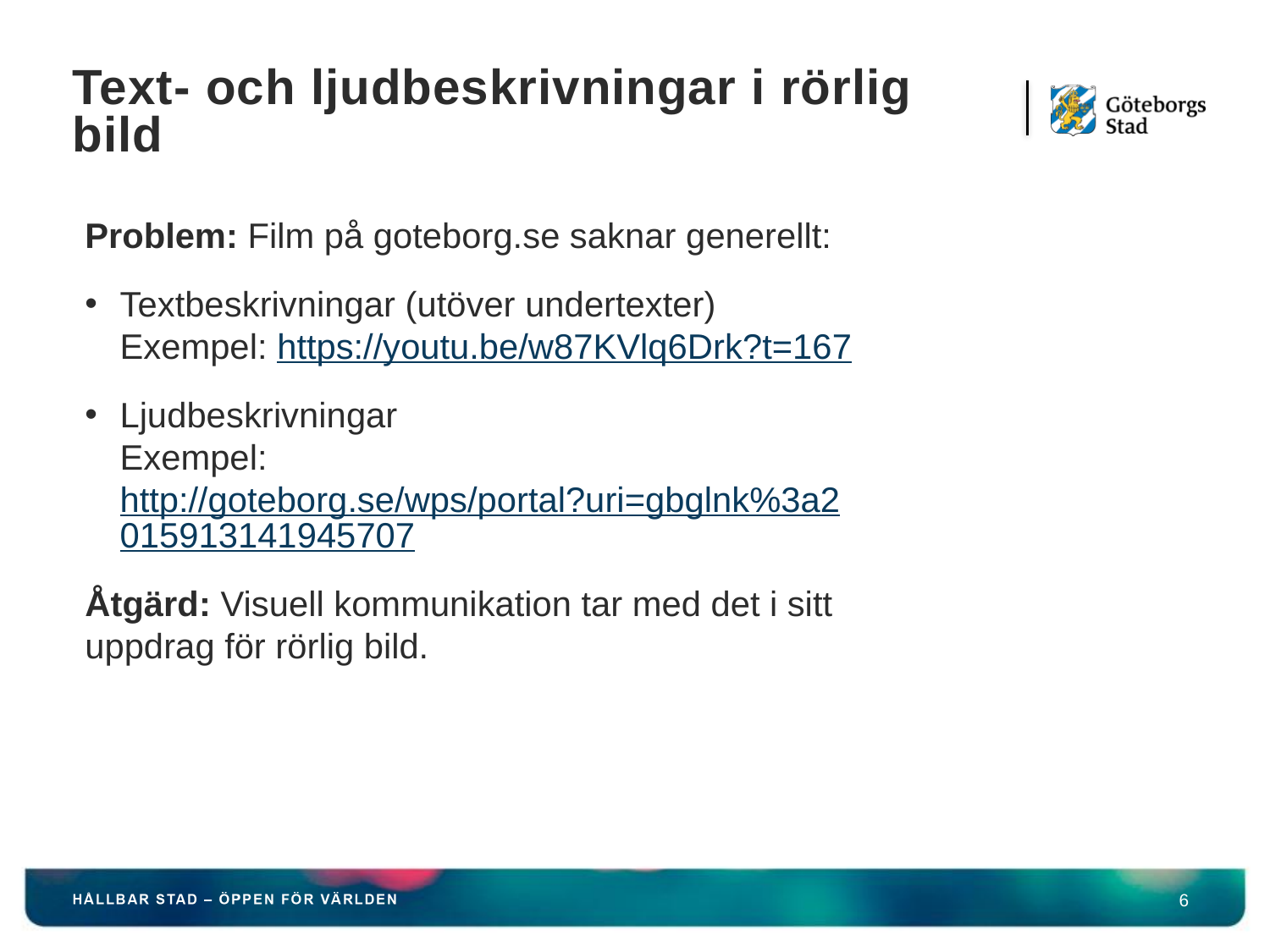

# Text- och ljudbeskrivningar i rörlig bild
Problem: Film på goteborg.se saknar generellt:
Textbeskrivningar (utöver undertexter) Exempel: https://youtu.be/w87KVlq6Drk?t=167
Ljudbeskrivningar
Exempel: http://goteborg.se/wps/portal?uri=gbglnk%3a2015913141945707
Åtgärd: Visuell kommunikation tar med det i sitt uppdrag för rörlig bild.

6